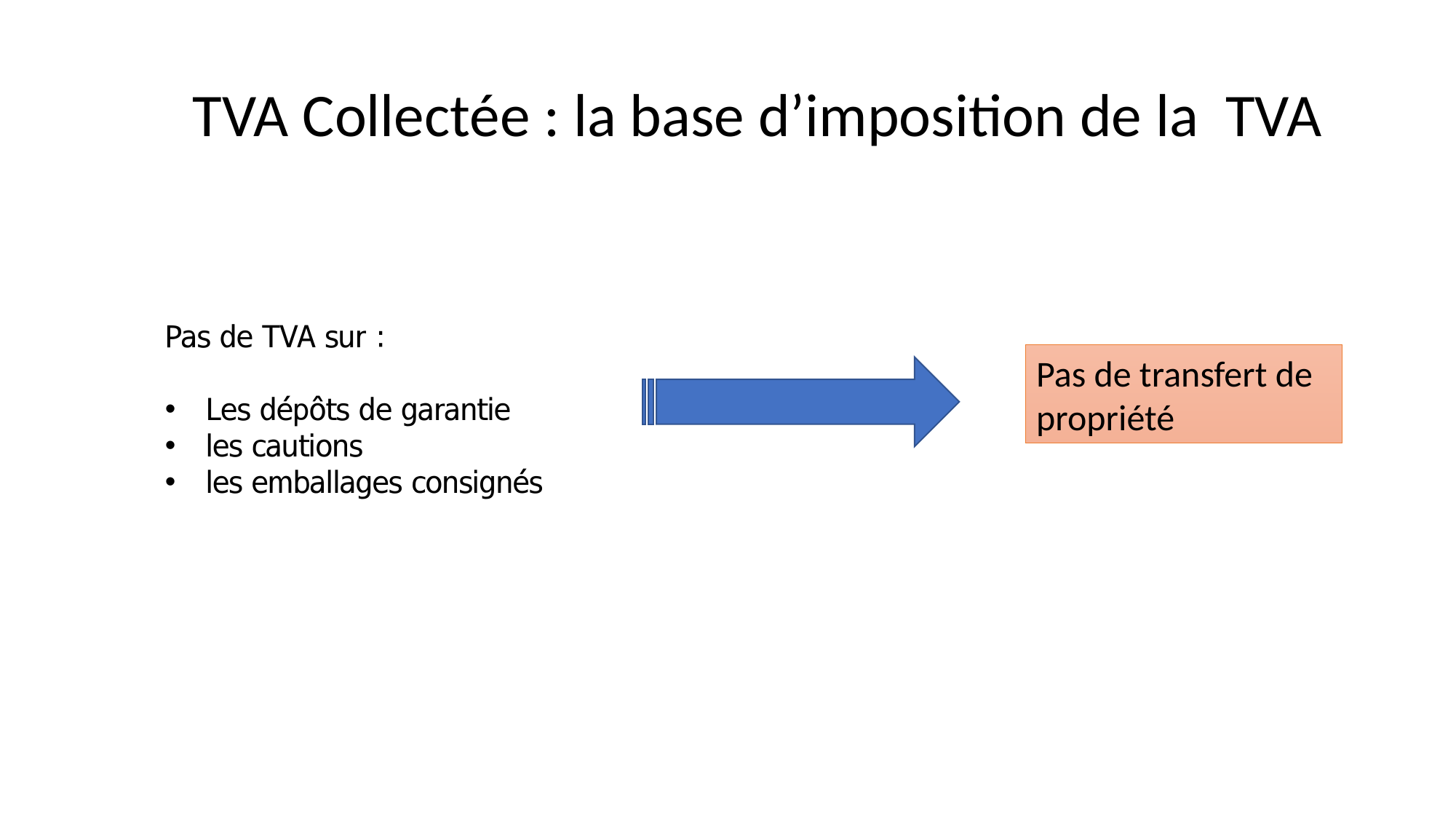

# TVA Collectée : la base d’imposition de la  TVA
Pas de TVA sur :

Les dépôts de garantie
les cautions
les emballages consignés
Pas de transfert de propriété